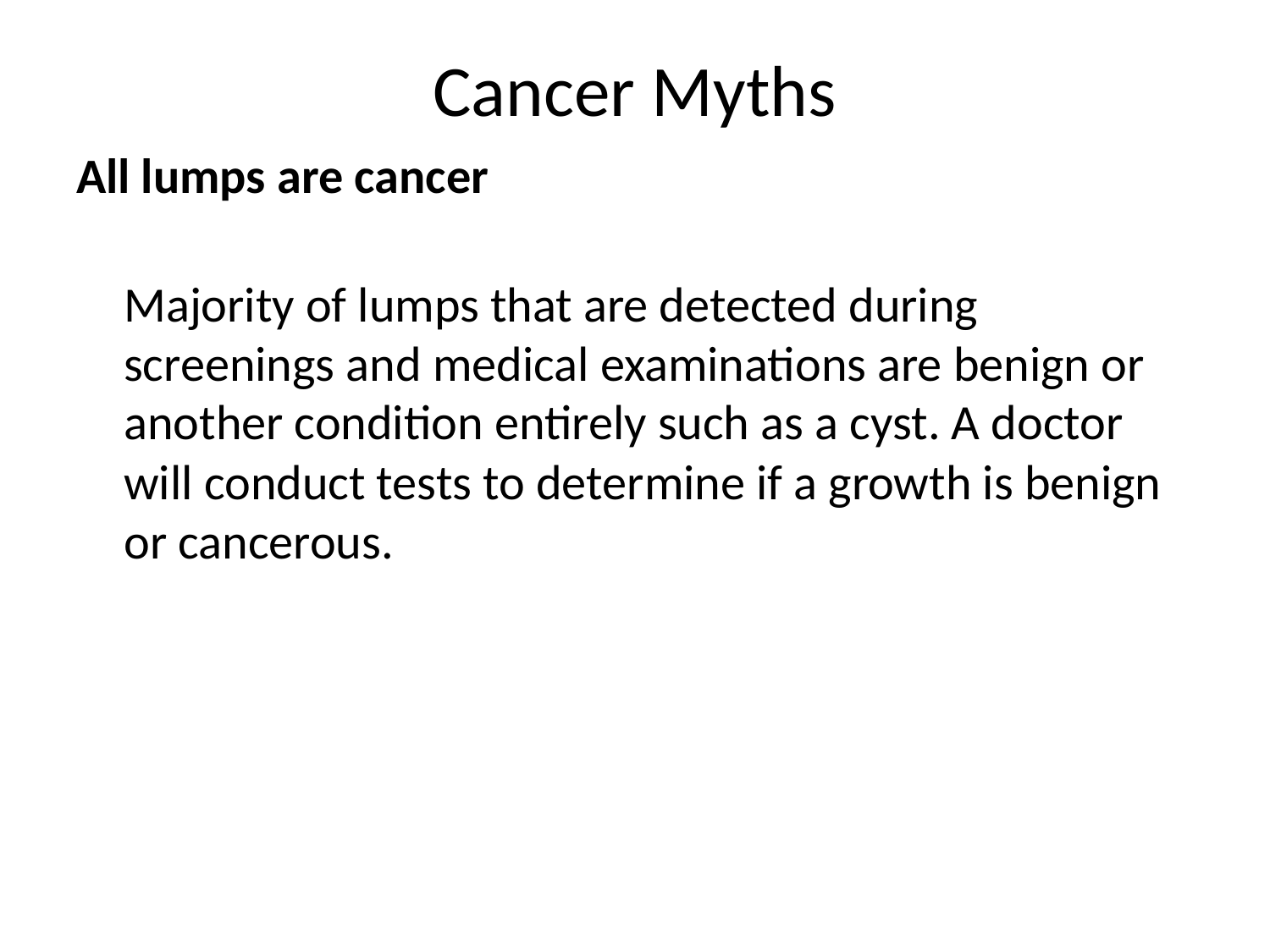

# Cancer Myths
All lumps are cancer
Majority of lumps that are detected during screenings and medical examinations are benign or another condition entirely such as a cyst. A doctor will conduct tests to determine if a growth is benign or cancerous.